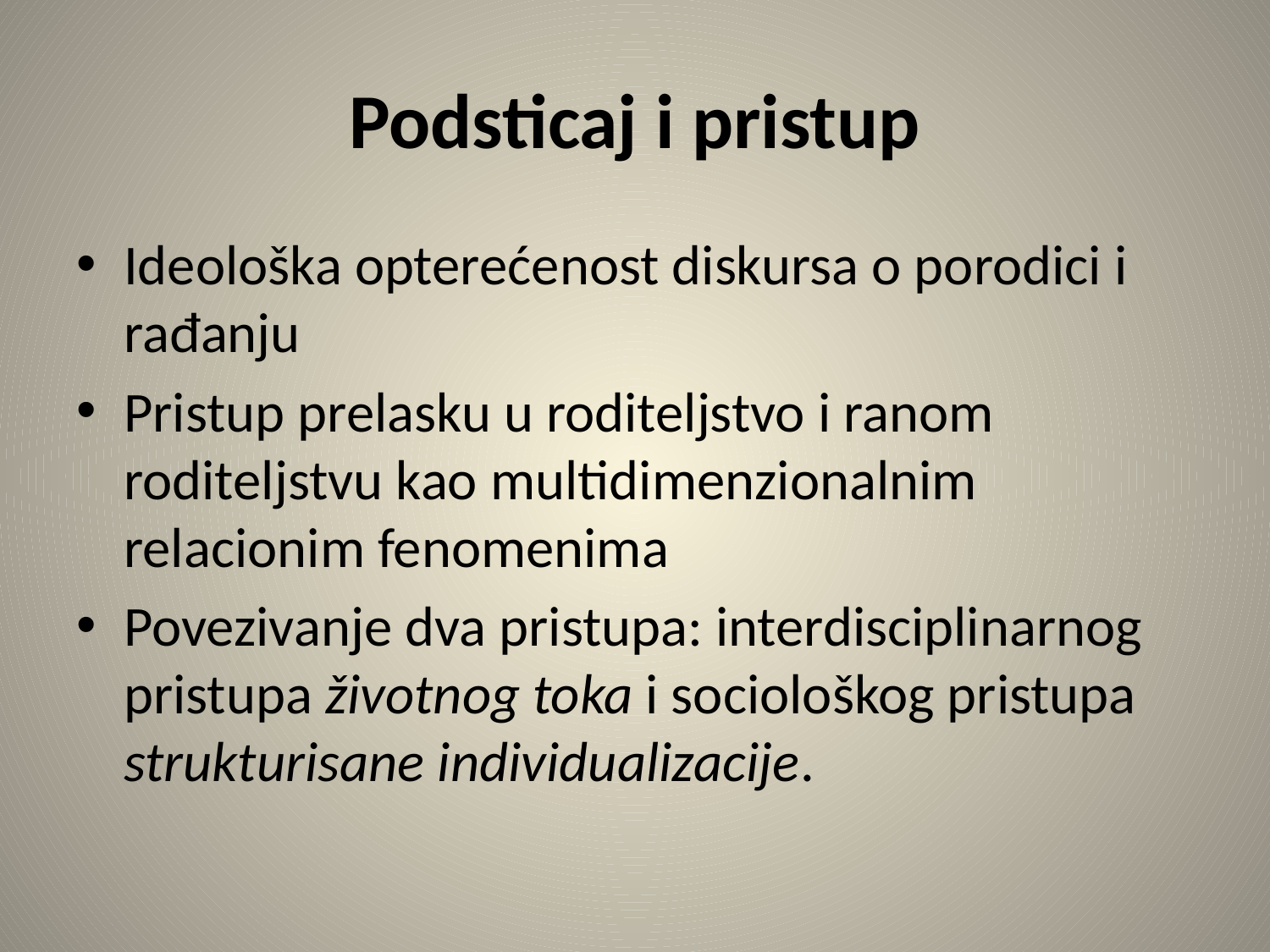

# Podsticaj i pristup
Ideološka opterećenost diskursa o porodici i rađanju
Pristup prelasku u roditeljstvo i ranom roditeljstvu kao multidimenzionalnim relacionim fenomenima
Povezivanje dva pristupa: interdisciplinarnog pristupa životnog toka i sociološkog pristupa strukturisane individualizacije.